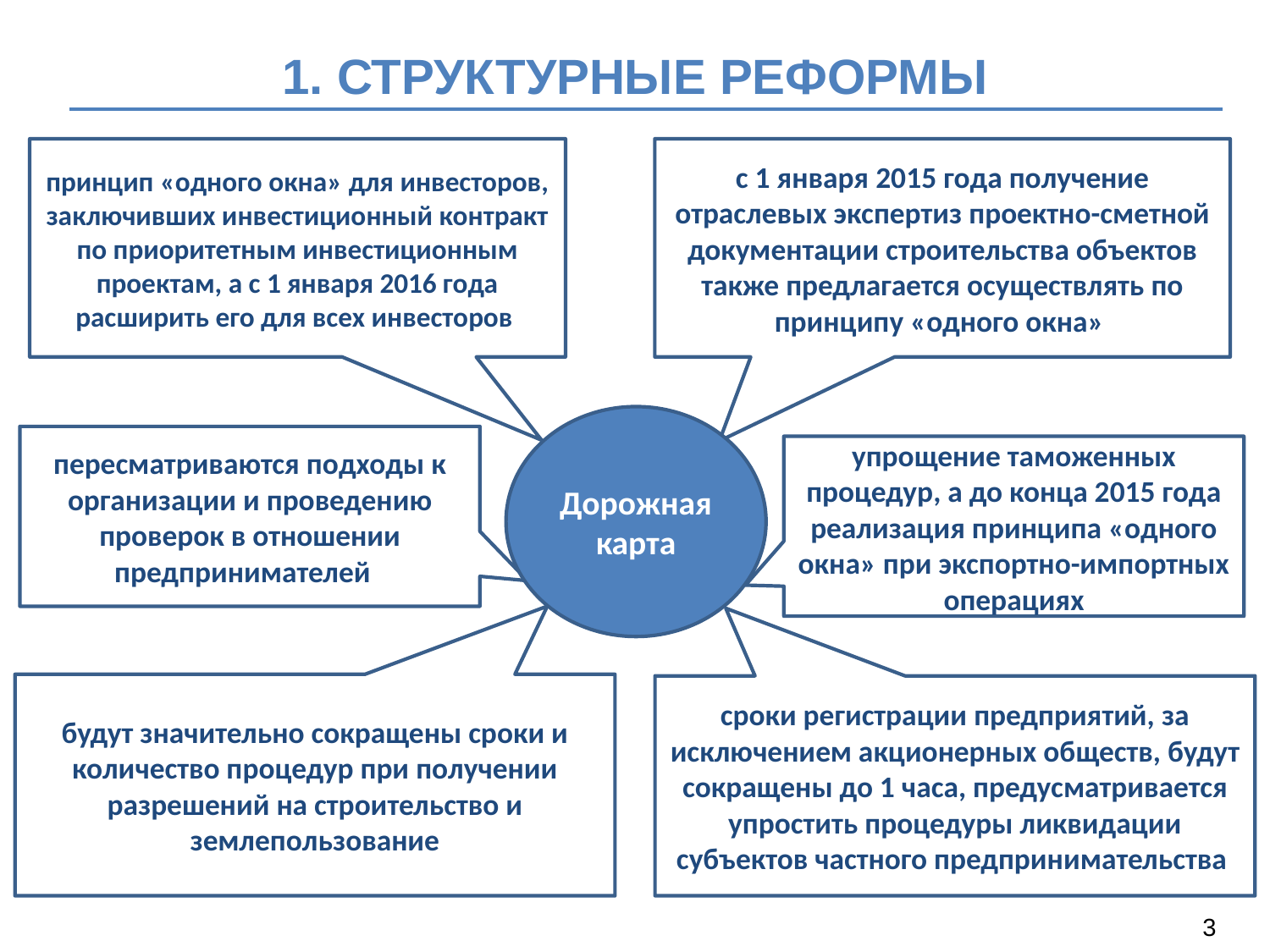

# 1. СТРУКТУРНЫЕ РЕФОРМЫ
принцип «одного окна» для инвесторов, заключивших инвестиционный контракт по приоритетным инвестиционным проектам, а с 1 января 2016 года расширить его для всех инвесторов
с 1 января 2015 года получение отраслевых экспертиз проектно-сметной документации строительства объектов также предлагается осуществлять по принципу «одного окна»
Дорожная карта
пересматриваются подходы к организации и проведению проверок в отношении предпринимателей.
упрощение таможенных процедур, а до конца 2015 года реализация принципа «одного окна» при экспортно-импортных операциях
будут значительно сокращены сроки и количество процедур при получении разрешений на строительство и землепользование
сроки регистрации предприятий, за исключением акционерных обществ, будут сокращены до 1 часа, предусматривается упростить процедуры ликвидации субъектов частного предпринимательства
3